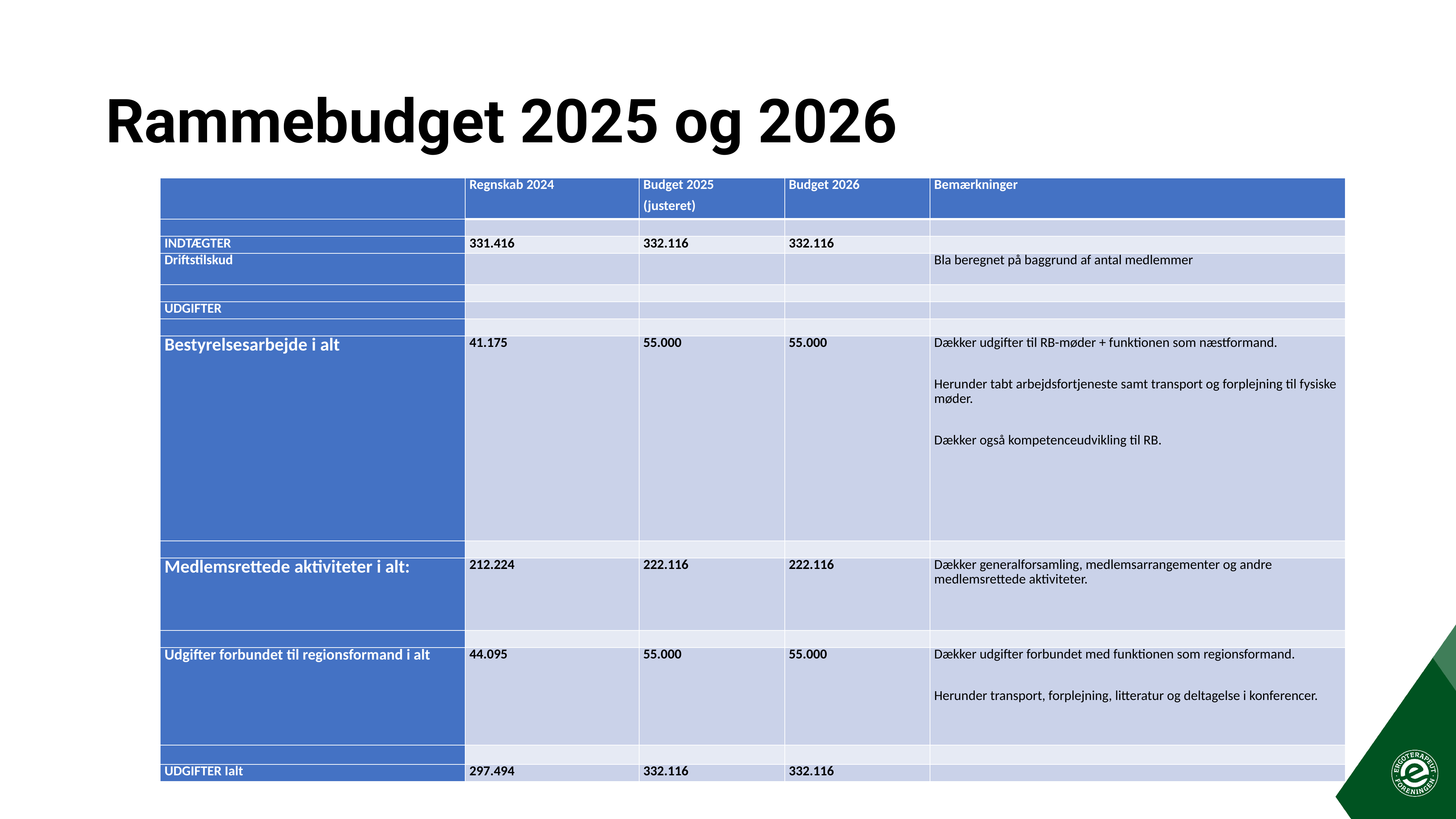

# Rammebudget 2025 og 2026
|  | Regnskab 2024 | Budget 2025 (justeret) | Budget 2026 | Bemærkninger |
| --- | --- | --- | --- | --- |
|  |  |  |  |  |
| INDTÆGTER | 331.416 | 332.116 | 332.116 |  |
| Driftstilskud |  |  |  | Bla beregnet på baggrund af antal medlemmer |
|  |  |  |  |  |
| UDGIFTER |  |  |  |  |
|  |  |  |  |  |
| Bestyrelsesarbejde i alt | 41.175 | 55.000 | 55.000 | Dækker udgifter til RB-møder + funktionen som næstformand.   Herunder tabt arbejdsfortjeneste samt transport og forplejning til fysiske møder.   Dækker også kompetenceudvikling til RB. |
|  |  |  |  |  |
| Medlemsrettede aktiviteter i alt: | 212.224 | 222.116 | 222.116 | Dækker generalforsamling, medlemsarrangementer og andre medlemsrettede aktiviteter. |
|  |  |  |  |  |
| Udgifter forbundet til regionsformand i alt | 44.095 | 55.000 | 55.000 | Dækker udgifter forbundet med funktionen som regionsformand.   Herunder transport, forplejning, litteratur og deltagelse i konferencer. |
|  |  |  |  |  |
| UDGIFTER Ialt | 297.494 | 332.116 | 332.116 |  |